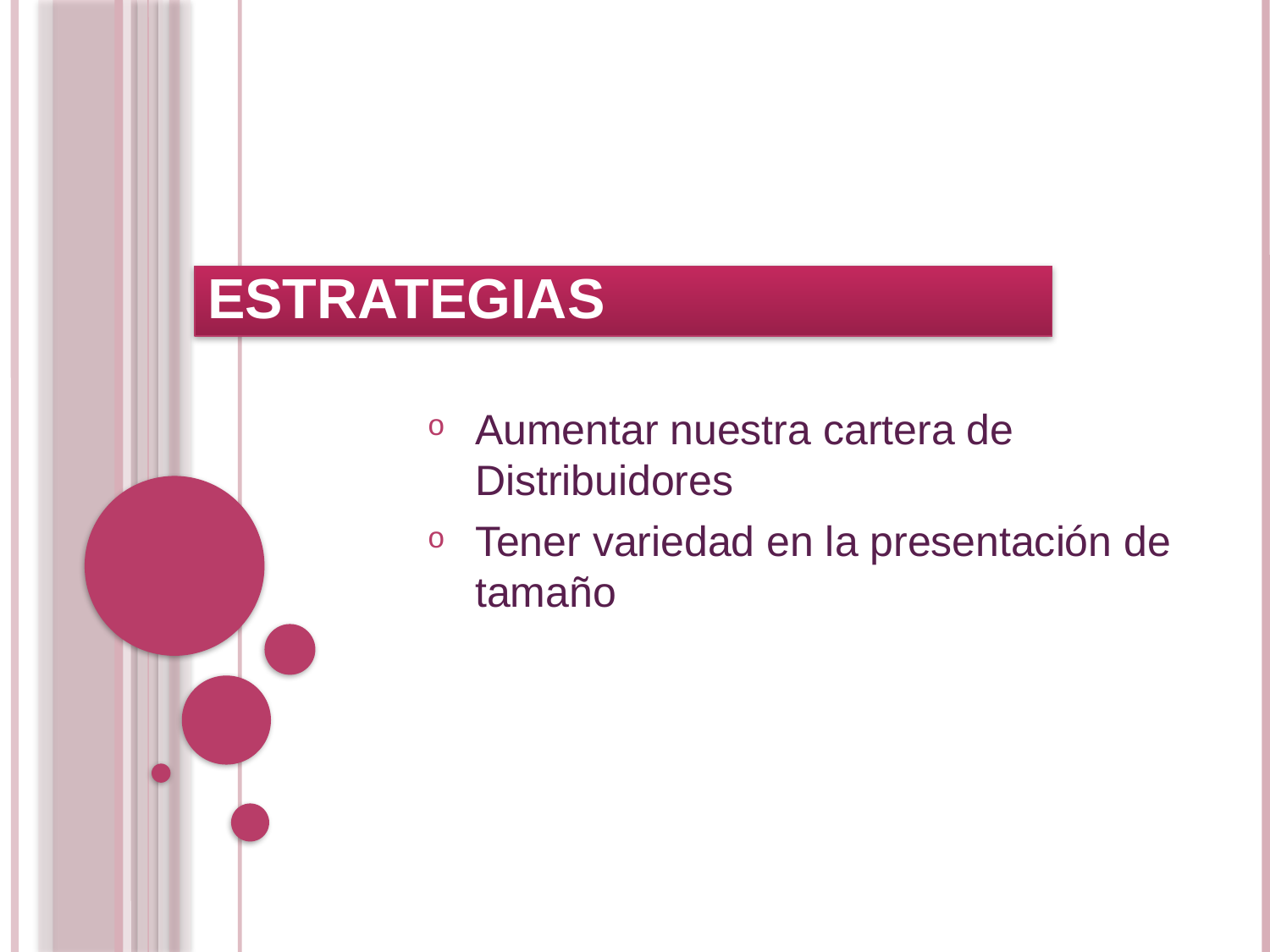

# Estrategias
Aumentar nuestra cartera de Distribuidores
Tener variedad en la presentación de tamaño